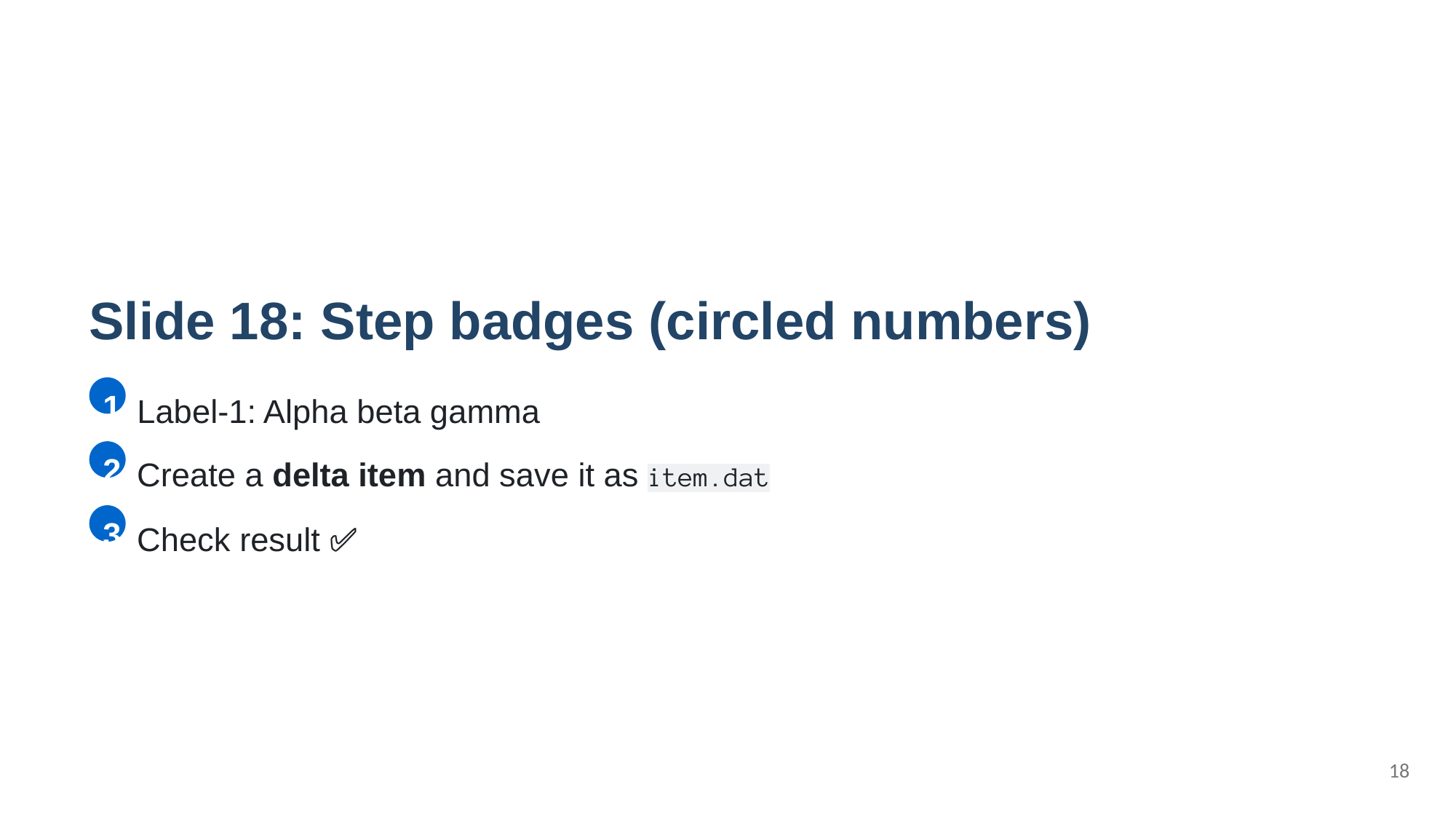

Slide 18: Step badges (circled numbers)
Label-1: Alpha beta gamma

1
Create a delta item and save it as item.dat

2
Check result ✅

3
18